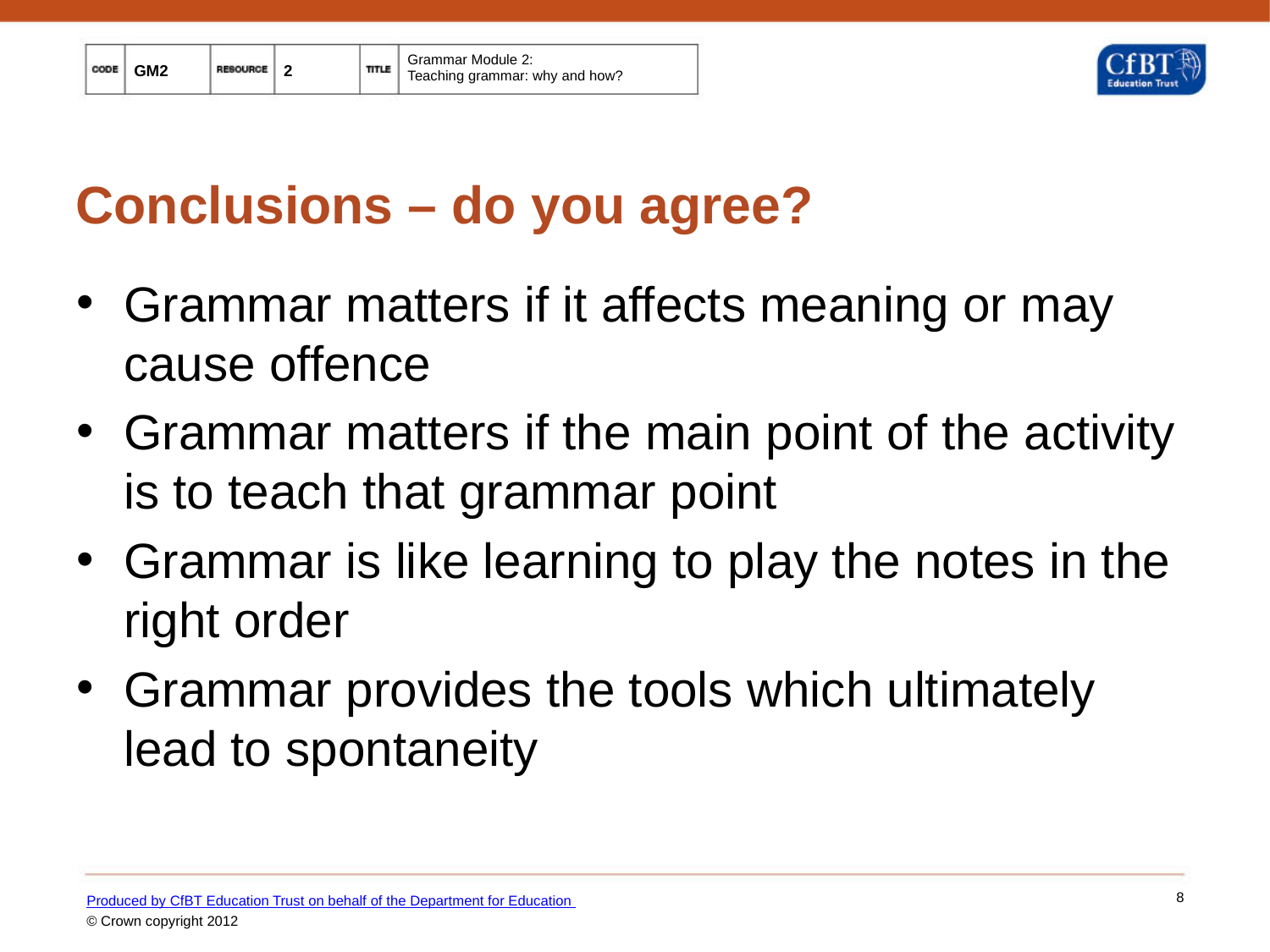

# Conclusions – do you agree?
Grammar matters if it affects meaning or may cause offence
Grammar matters if the main point of the activity is to teach that grammar point
Grammar is like learning to play the notes in the right order
Grammar provides the tools which ultimately lead to spontaneity